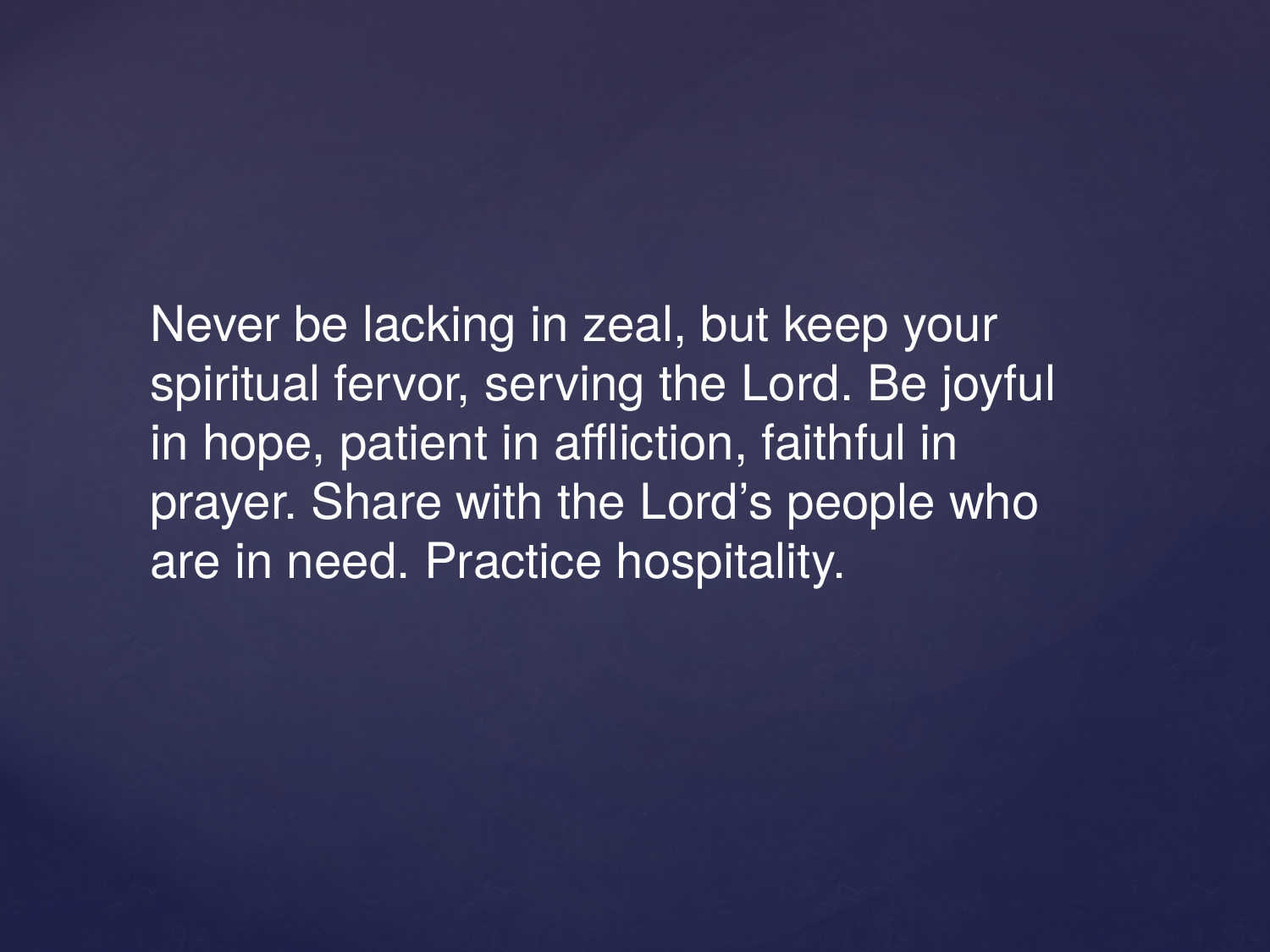

Never be lacking in zeal, but keep your spiritual fervor, serving the Lord. Be joyful in hope, patient in affliction, faithful in prayer. Share with the Lord’s people who are in need. Practice hospitality.